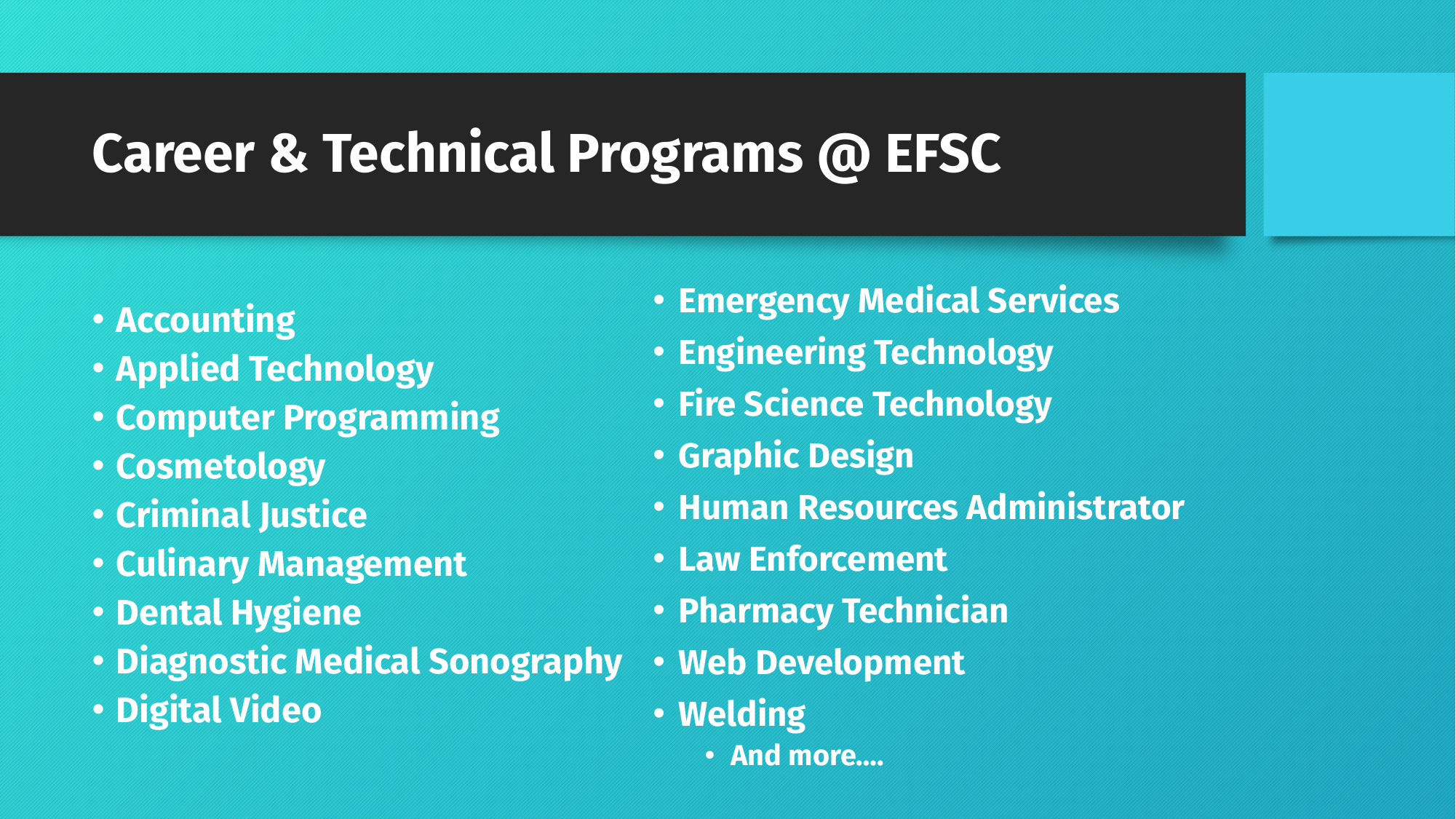

# Career & Technical Programs @ EFSC
Emergency Medical Services
Engineering Technology
Fire Science Technology
Graphic Design
Human Resources Administrator
Law Enforcement
Pharmacy Technician
Web Development
Welding
And more….
Accounting
Applied Technology
Computer Programming
Cosmetology
Criminal Justice
Culinary Management
Dental Hygiene
Diagnostic Medical Sonography
Digital Video